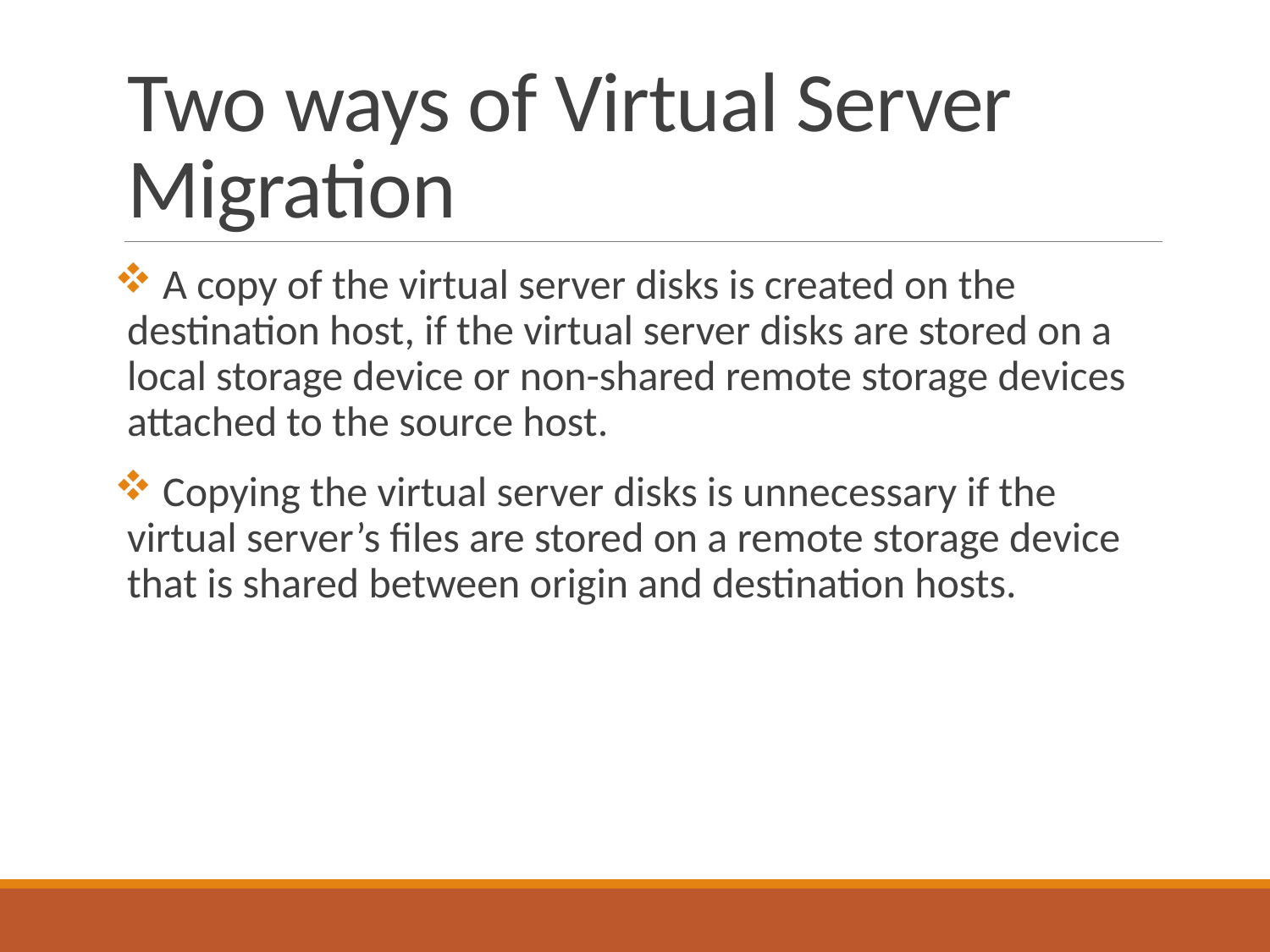

# Two ways of Virtual Server Migration
 A copy of the virtual server disks is created on the destination host, if the virtual server disks are stored on a local storage device or non-shared remote storage devices attached to the source host.
 Copying the virtual server disks is unnecessary if the virtual server’s files are stored on a remote storage device that is shared between origin and destination hosts.